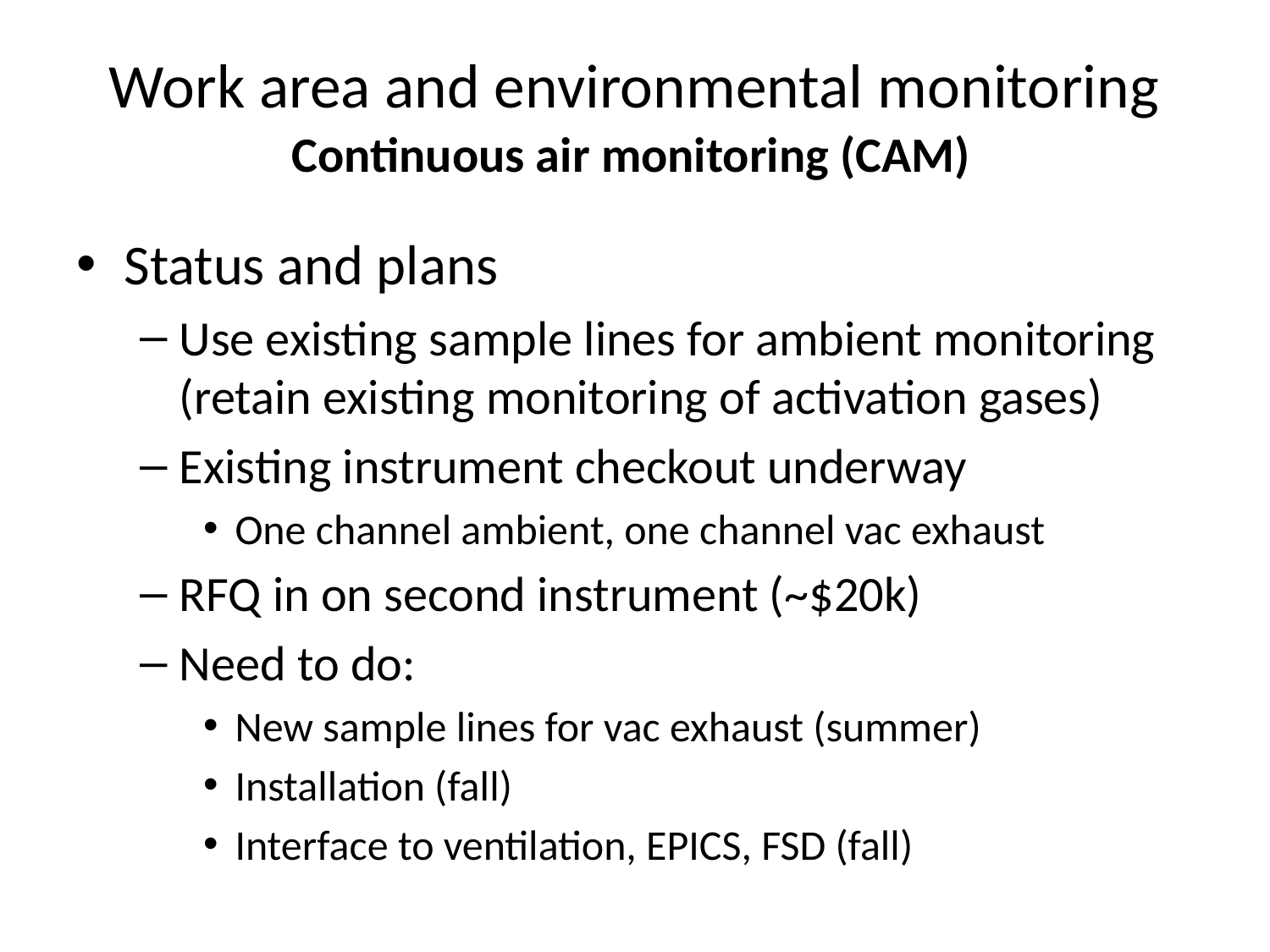

# Work area and environmental monitoring
Continuous air monitoring (CAM)
Status and plans
Use existing sample lines for ambient monitoring (retain existing monitoring of activation gases)
Existing instrument checkout underway
One channel ambient, one channel vac exhaust
RFQ in on second instrument (~$20k)
Need to do:
New sample lines for vac exhaust (summer)
Installation (fall)
Interface to ventilation, EPICS, FSD (fall)